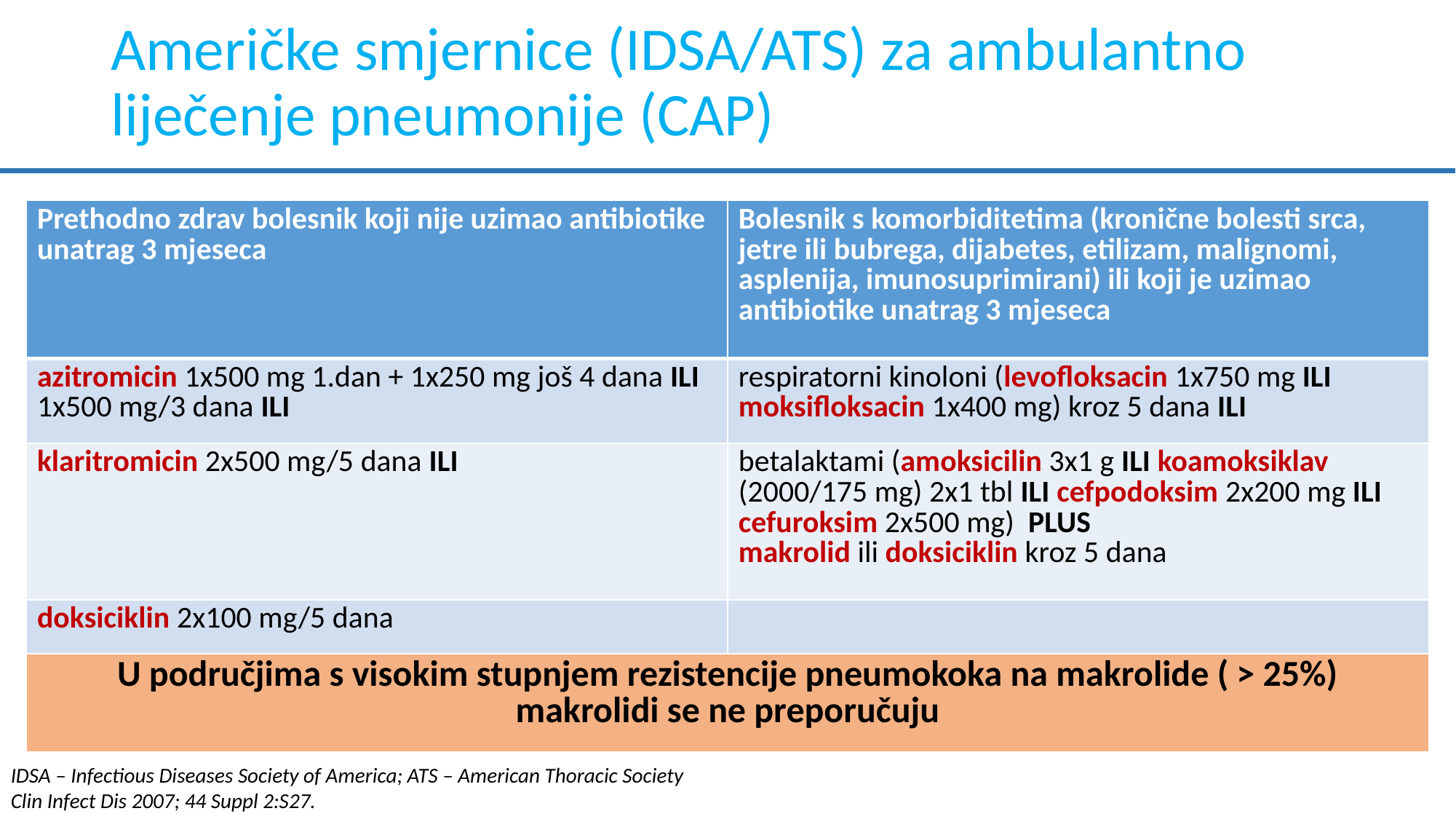

# Američke smjernice (IDSA/ATS) za ambulantno liječenje pneumonije (CAP)
| Prethodno zdrav bolesnik koji nije uzimao antibiotike unatrag 3 mjeseca | Bolesnik s komorbiditetima (kronične bolesti srca, jetre ili bubrega, dijabetes, etilizam, malignomi, asplenija, imunosuprimirani) ili koji je uzimao antibiotike unatrag 3 mjeseca |
| --- | --- |
| azitromicin 1x500 mg 1.dan + 1x250 mg još 4 dana ILI 1x500 mg/3 dana ILI | respiratorni kinoloni (levofloksacin 1x750 mg ILI moksifloksacin 1x400 mg) kroz 5 dana ILI |
| klaritromicin 2x500 mg/5 dana ILI | betalaktami (amoksicilin 3x1 g ILI koamoksiklav (2000/175 mg) 2x1 tbl ILI cefpodoksim 2x200 mg ILI cefuroksim 2x500 mg) PLUS makrolid ili doksiciklin kroz 5 dana |
| doksiciklin 2x100 mg/5 dana |  |
| U područjima s visokim stupnjem rezistencije pneumokoka na makrolide ( > 25%) makrolidi se ne preporučuju |  |
IDSA – Infectious Diseases Society of America; ATS – American Thoracic Society
Clin Infect Dis 2007; 44 Suppl 2:S27.